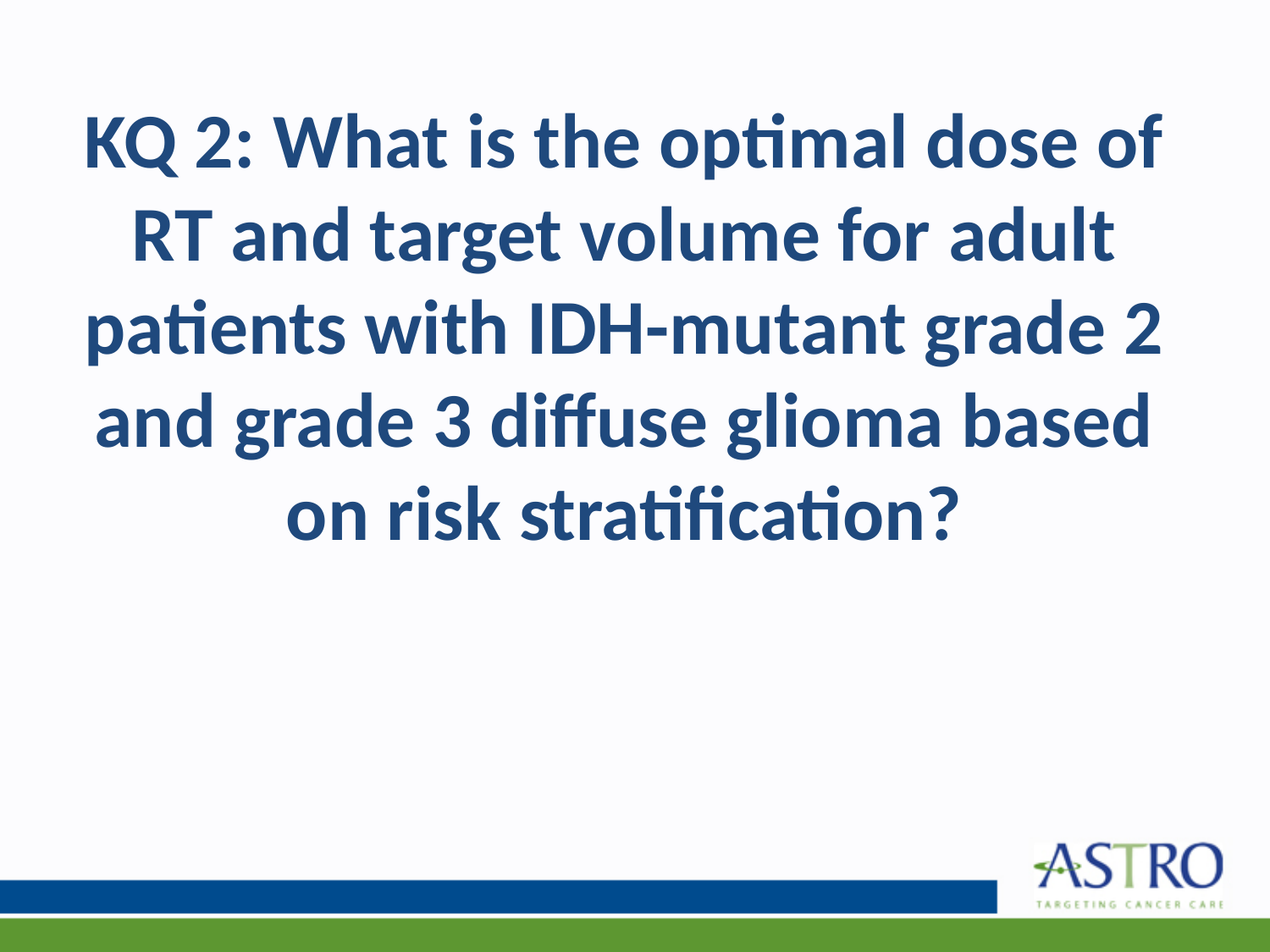

# KQ 2: What is the optimal dose of RT and target volume for adult patients with IDH-mutant grade 2 and grade 3 diffuse glioma based on risk stratification?